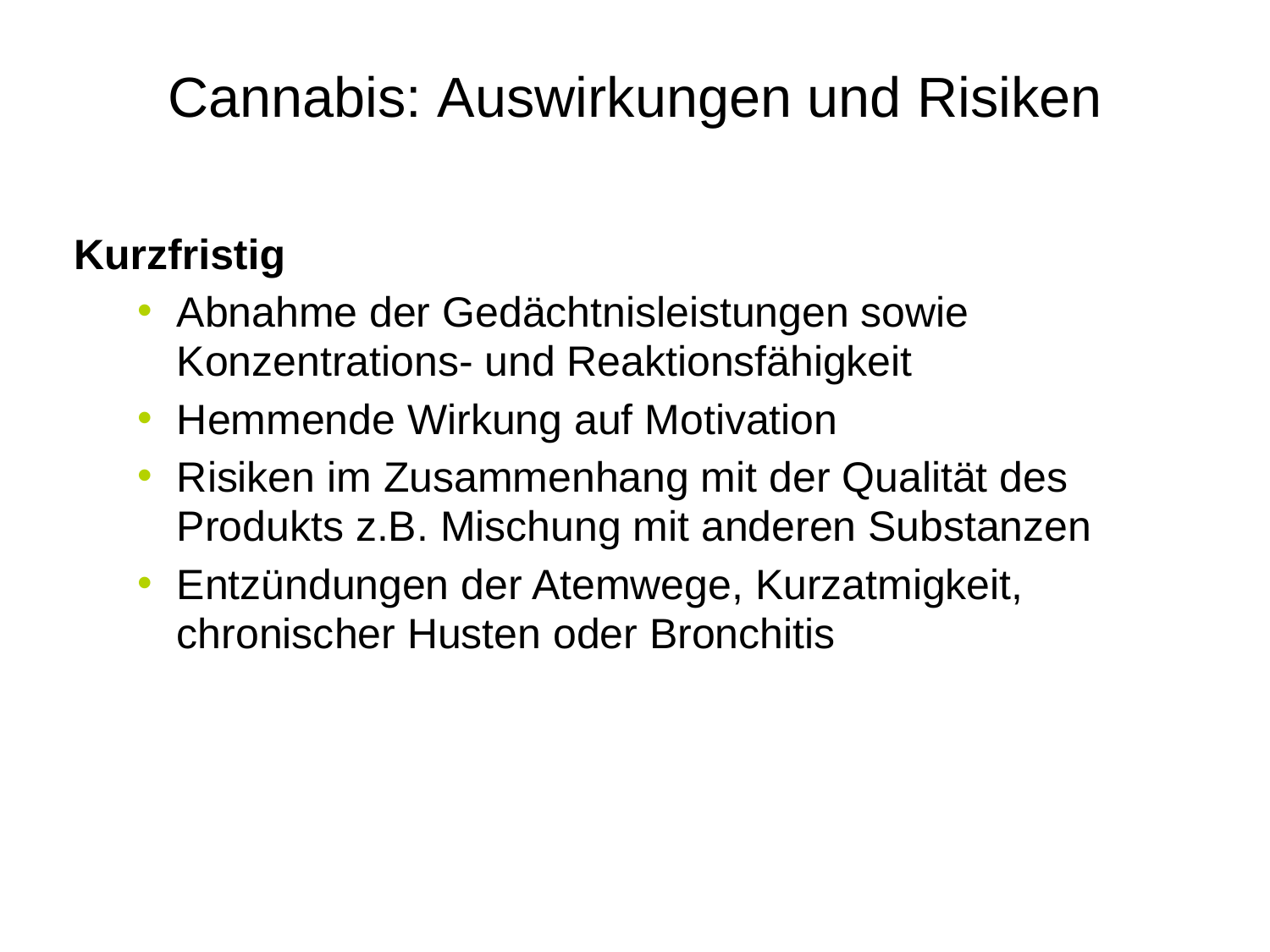

# Cannabis: Auswirkungen und Risiken
Kurzfristig
Abnahme der Gedächtnisleistungen sowie Konzentrations- und Reaktionsfähigkeit
Hemmende Wirkung auf Motivation
Risiken im Zusammenhang mit der Qualität des Produkts z.B. Mischung mit anderen Substanzen
Entzündungen der Atemwege, Kurzatmigkeit, chronischer Husten oder Bronchitis